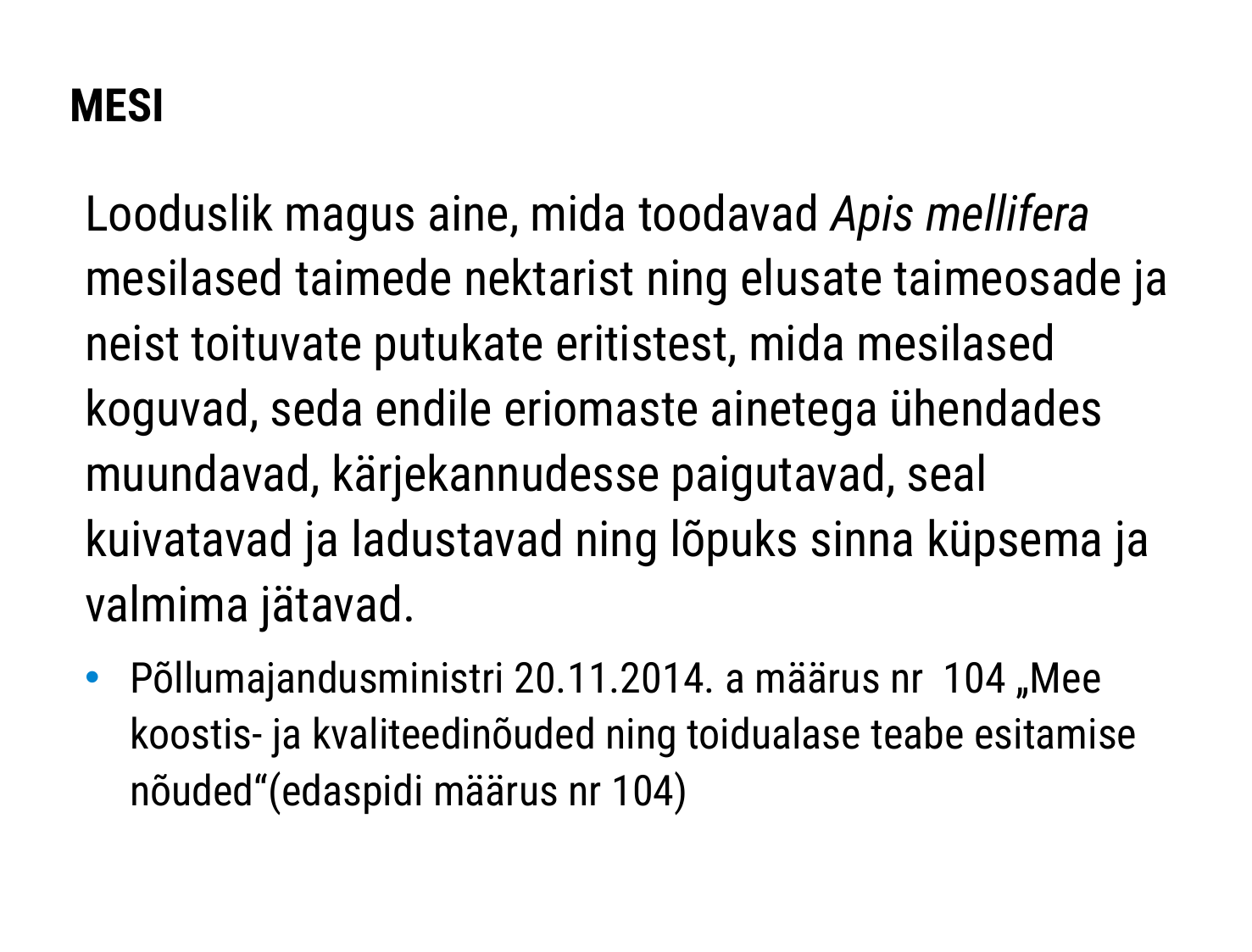

# MESI
Looduslik magus aine, mida toodavad Apis mellifera mesilased taimede nektarist ning elusate taimeosade ja neist toituvate putukate eritistest, mida mesilased koguvad, seda endile eriomaste ainetega ühendades muundavad, kärjekannudesse paigutavad, seal kuivatavad ja ladustavad ning lõpuks sinna küpsema ja valmima jätavad.
Põllumajandusministri 20.11.2014. a määrus nr  104 „Mee koostis- ja kvaliteedinõuded ning toidualase teabe esitamise nõuded“(edaspidi määrus nr 104)